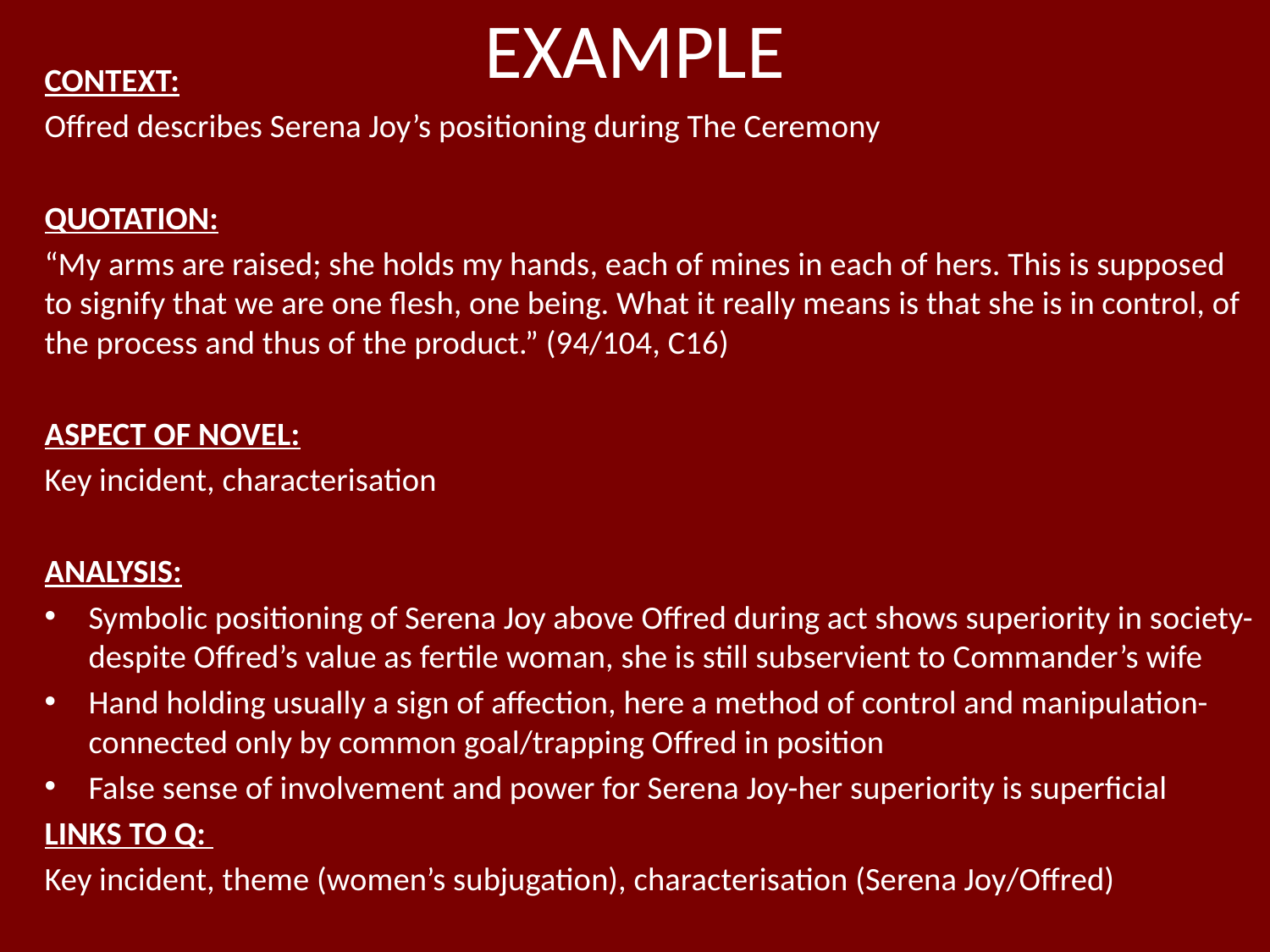

# EXAMPLE
CONTEXT:
Offred describes Serena Joy’s positioning during The Ceremony

QUOTATION:
“My arms are raised; she holds my hands, each of mines in each of hers. This is supposed to signify that we are one flesh, one being. What it really means is that she is in control, of the process and thus of the product.” (94/104, C16)

ASPECT OF NOVEL:
Key incident, characterisation

ANALYSIS:
Symbolic positioning of Serena Joy above Offred during act shows superiority in society-despite Offred’s value as fertile woman, she is still subservient to Commander’s wife
Hand holding usually a sign of affection, here a method of control and manipulation-connected only by common goal/trapping Offred in position
False sense of involvement and power for Serena Joy-her superiority is superficial
LINKS TO Q:
Key incident, theme (women’s subjugation), characterisation (Serena Joy/Offred)